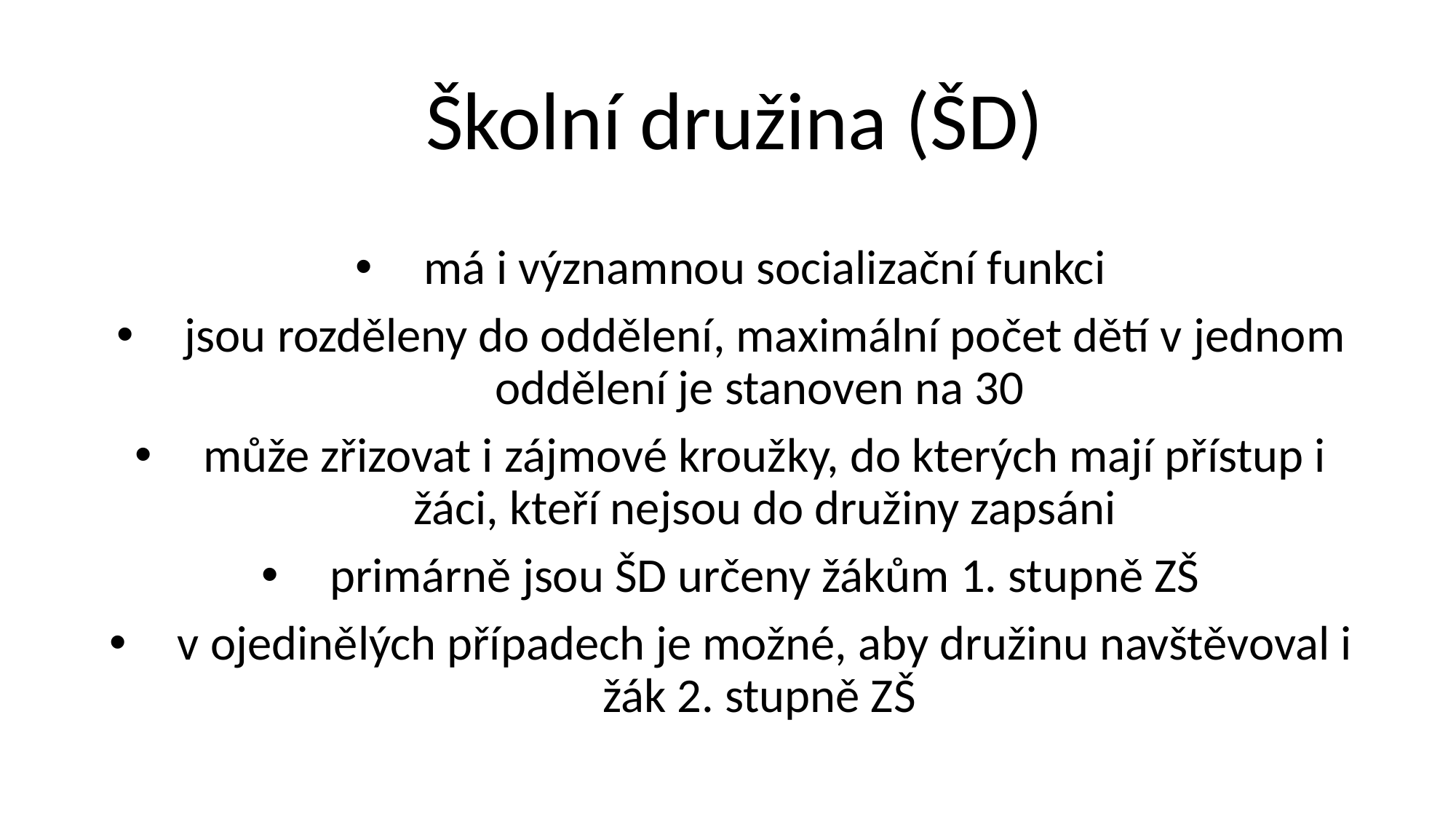

# Školní družina (ŠD)
má i významnou socializační funkci
jsou rozděleny do oddělení, maximální počet dětí v jednom oddělení je stanoven na 30
může zřizovat i zájmové kroužky, do kterých mají přístup i žáci, kteří nejsou do družiny zapsáni
primárně jsou ŠD určeny žákům 1. stupně ZŠ
v ojedinělých případech je možné, aby družinu navštěvoval i žák 2. stupně ZŠ